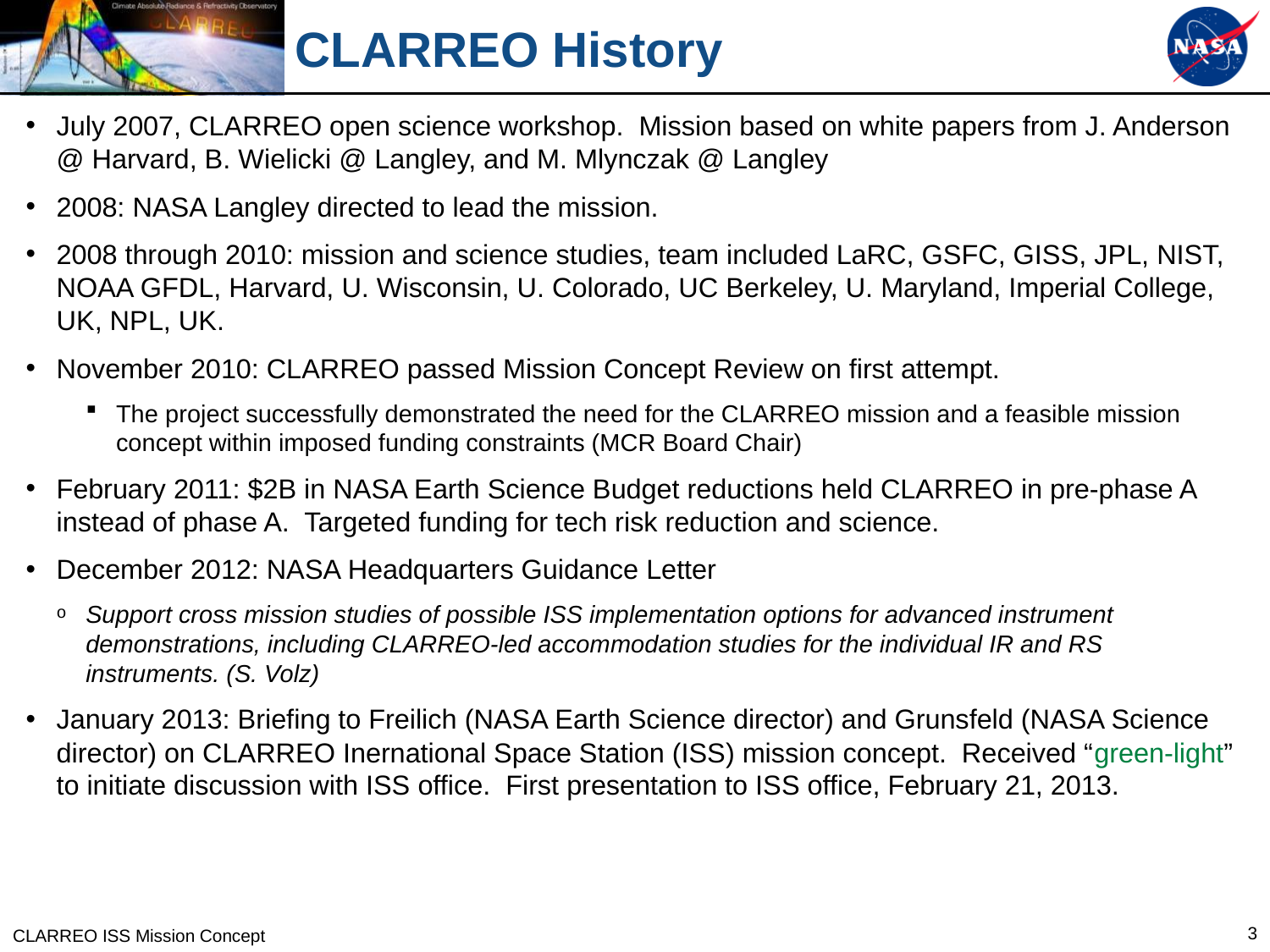

# CLARREO History
July 2007, CLARREO open science workshop.  Mission based on white papers from J. Anderson @ Harvard, B. Wielicki @ Langley, and M. Mlynczak @ Langley
2008: NASA Langley directed to lead the mission.
2008 through 2010: mission and science studies, team included LaRC, GSFC, GISS, JPL, NIST, NOAA GFDL, Harvard, U. Wisconsin, U. Colorado, UC Berkeley, U. Maryland, Imperial College, UK, NPL, UK.
November 2010: CLARREO passed Mission Concept Review on first attempt.
The project successfully demonstrated the need for the CLARREO mission and a feasible mission concept within imposed funding constraints (MCR Board Chair)
February 2011: $2B in NASA Earth Science Budget reductions held CLARREO in pre-phase A instead of phase A.  Targeted funding for tech risk reduction and science.
December 2012: NASA Headquarters Guidance Letter
Support cross mission studies of possible ISS implementation options for advanced instrument demonstrations, including CLARREO-led accommodation studies for the individual IR and RS instruments. (S. Volz)
January 2013: Briefing to Freilich (NASA Earth Science director) and Grunsfeld (NASA Science director) on CLARREO Inernational Space Station (ISS) mission concept.  Received “green-light” to initiate discussion with ISS office.  First presentation to ISS office, February 21, 2013.
3
CLARREO ISS Mission Concept